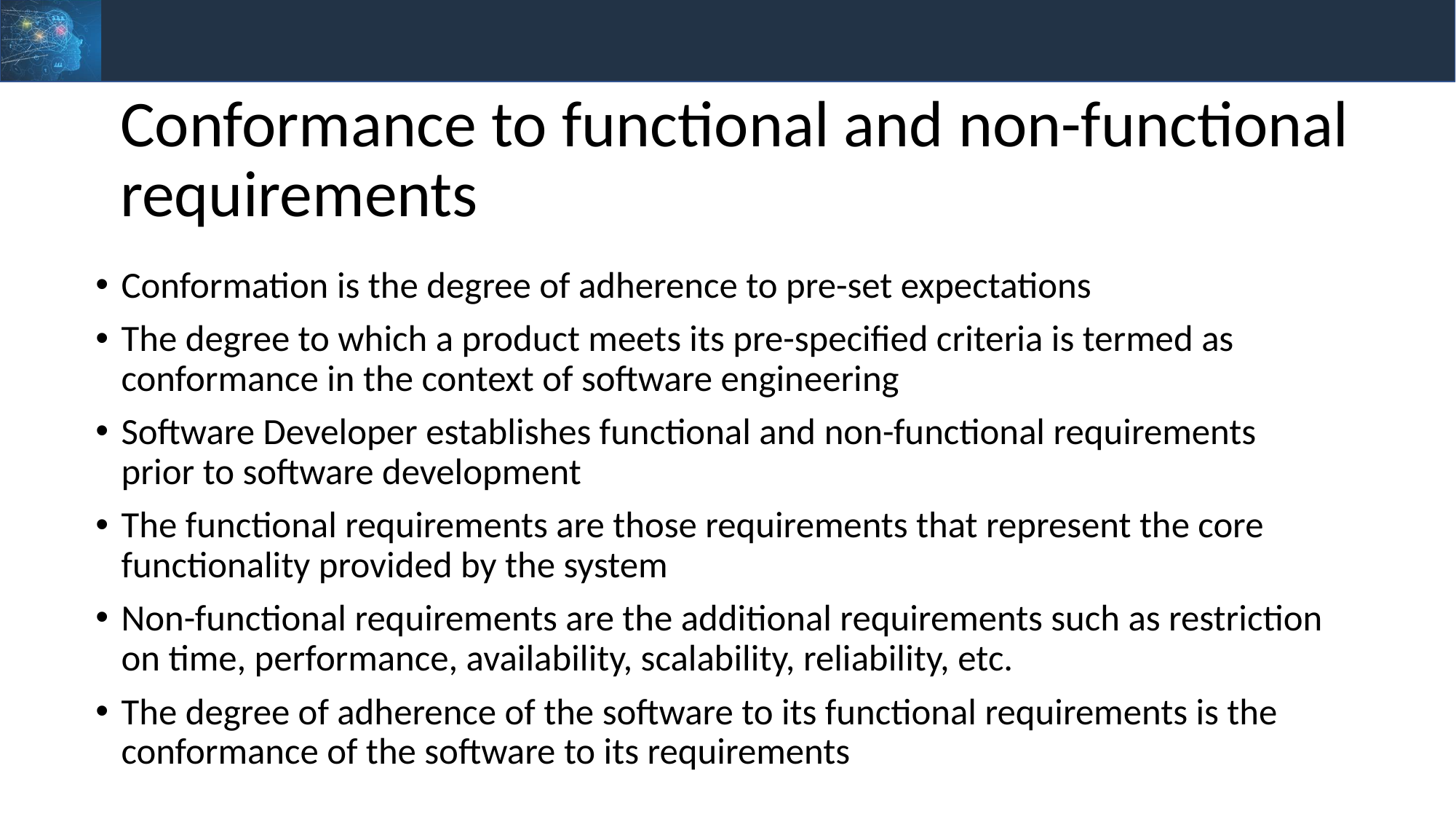

# Conformance to functional and non-functional requirements
Conformation is the degree of adherence to pre-set expectations
The degree to which a product meets its pre-specified criteria is termed as conformance in the context of software engineering
Software Developer establishes functional and non-functional requirements prior to software development
The functional requirements are those requirements that represent the core functionality provided by the system
Non-functional requirements are the additional requirements such as restriction on time, performance, availability, scalability, reliability, etc.
The degree of adherence of the software to its functional requirements is the conformance of the software to its requirements